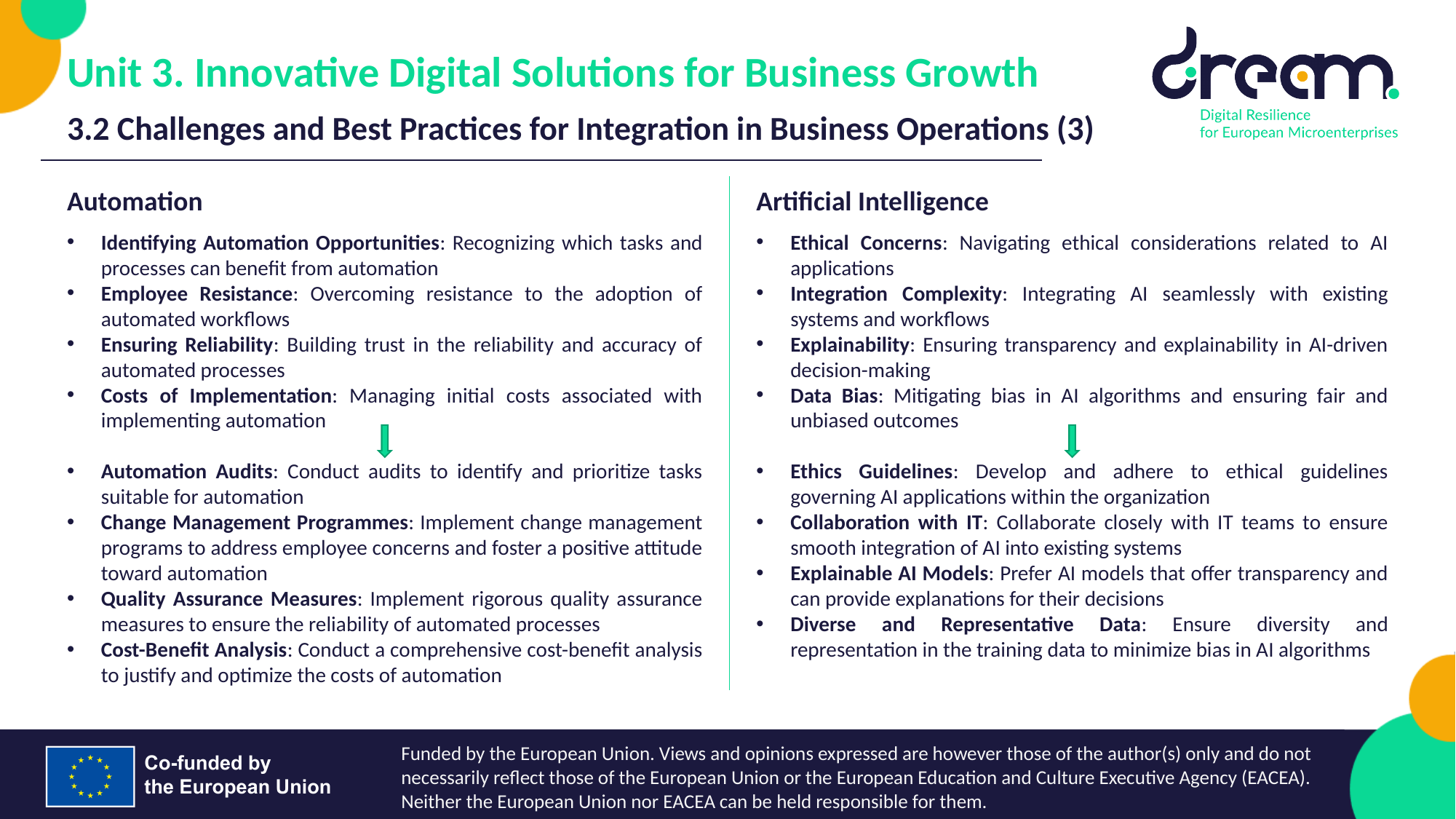

Unit 3. Innovative Digital Solutions for Business Growth
3.2 Challenges and Best Practices for Integration in Business Operations (3)
Automation

Identifying Automation Opportunities: Recognizing which tasks and processes can benefit from automation
Employee Resistance: Overcoming resistance to the adoption of automated workflows
Ensuring Reliability: Building trust in the reliability and accuracy of automated processes
Costs of Implementation: Managing initial costs associated with implementing automation

Automation Audits: Conduct audits to identify and prioritize tasks suitable for automation
Change Management Programmes: Implement change management programs to address employee concerns and foster a positive attitude toward automation
Quality Assurance Measures: Implement rigorous quality assurance measures to ensure the reliability of automated processes
Cost-Benefit Analysis: Conduct a comprehensive cost-benefit analysis to justify and optimize the costs of automation
Artificial Intelligence

Ethical Concerns: Navigating ethical considerations related to AI applications
Integration Complexity: Integrating AI seamlessly with existing systems and workflows
Explainability: Ensuring transparency and explainability in AI-driven decision-making
Data Bias: Mitigating bias in AI algorithms and ensuring fair and unbiased outcomes

Ethics Guidelines: Develop and adhere to ethical guidelines governing AI applications within the organization
Collaboration with IT: Collaborate closely with IT teams to ensure smooth integration of AI into existing systems
Explainable AI Models: Prefer AI models that offer transparency and can provide explanations for their decisions
Diverse and Representative Data: Ensure diversity and representation in the training data to minimize bias in AI algorithms